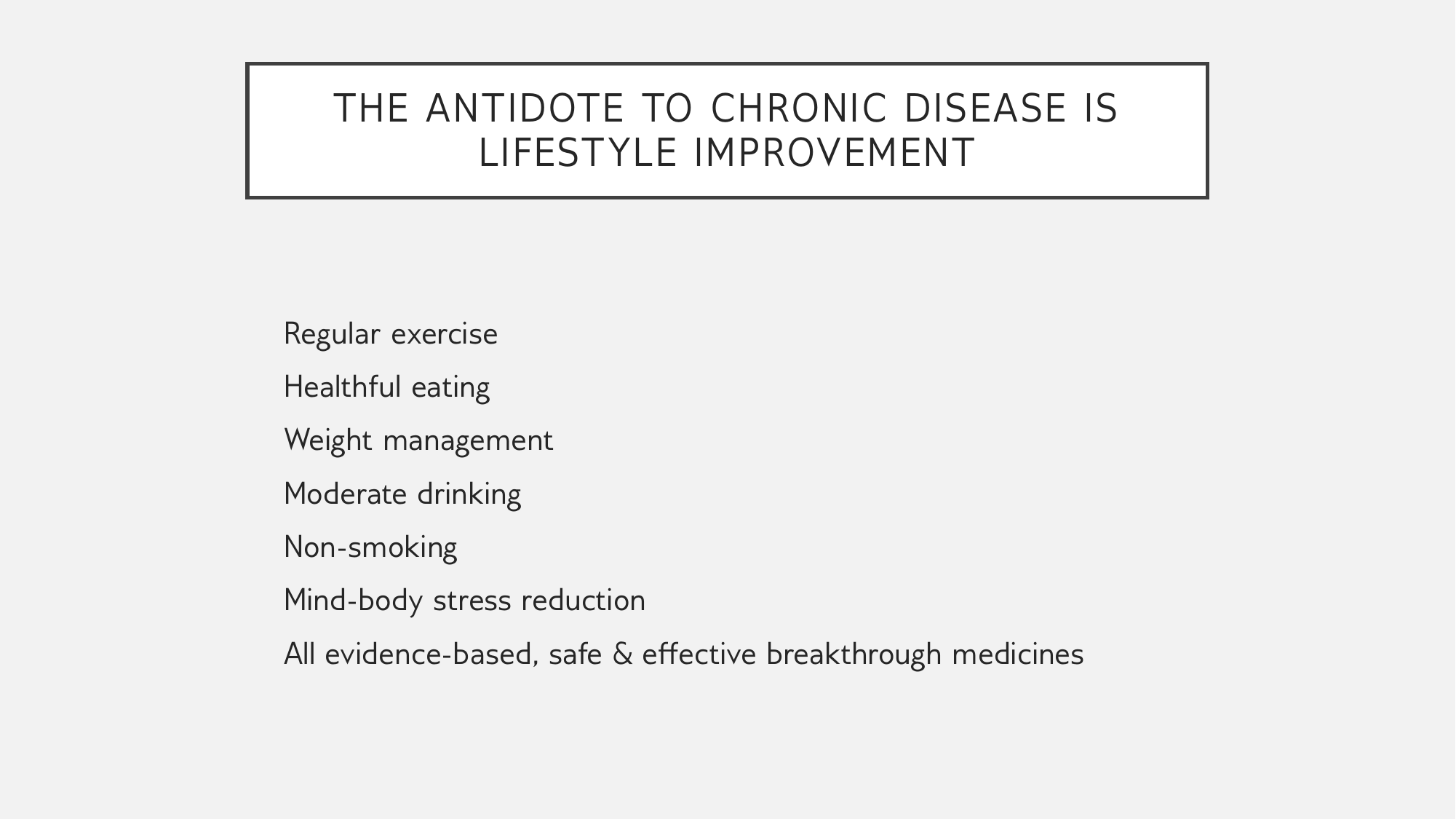

# The Antidote to Chronic Disease is Lifestyle Improvement
Regular exercise
Healthful eating
Weight management
Moderate drinking
Non-smoking
Mind-body stress reduction
All evidence-based, safe & effective breakthrough medicines